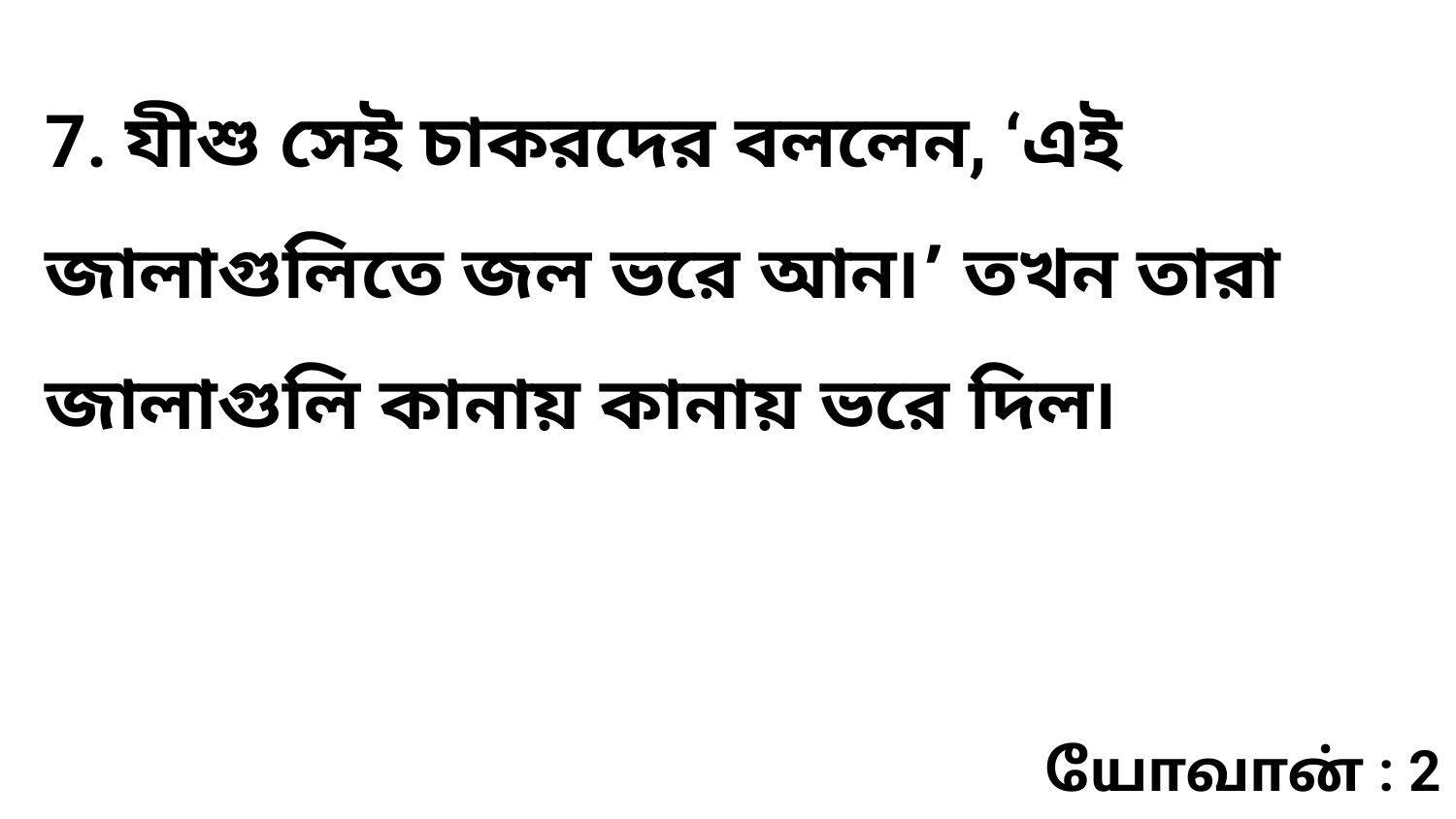

7. যীশু সেই চাকরদের বললেন, ‘এই জালাগুলিতে জল ভরে আন৷’ তখন তারা জালাগুলি কানায় কানায় ভরে দিল৷
யோவான் : 2